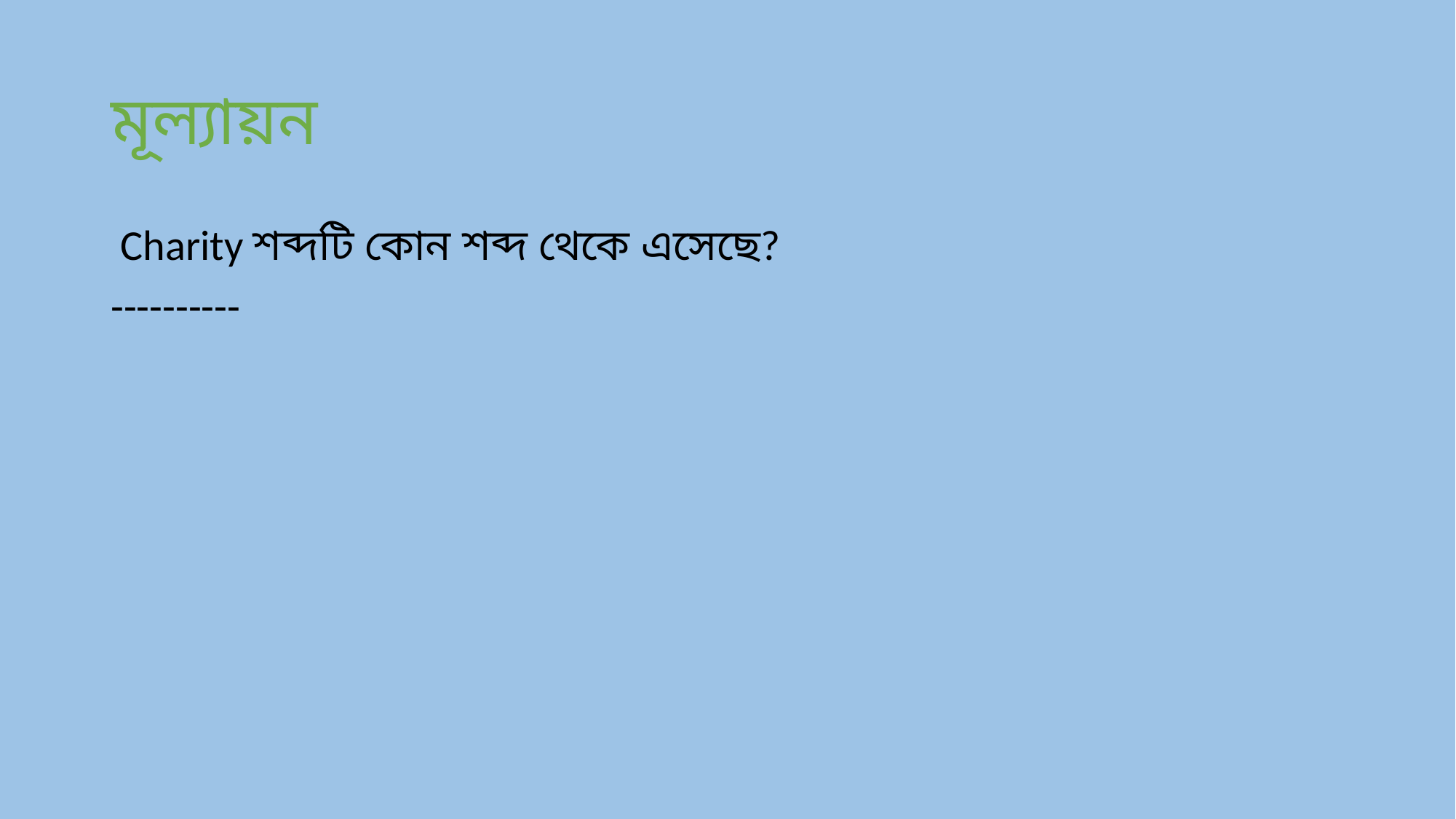

# মূল্যায়ন
 Charity শব্দটি কোন শব্দ থেকে এসেছে?
----------